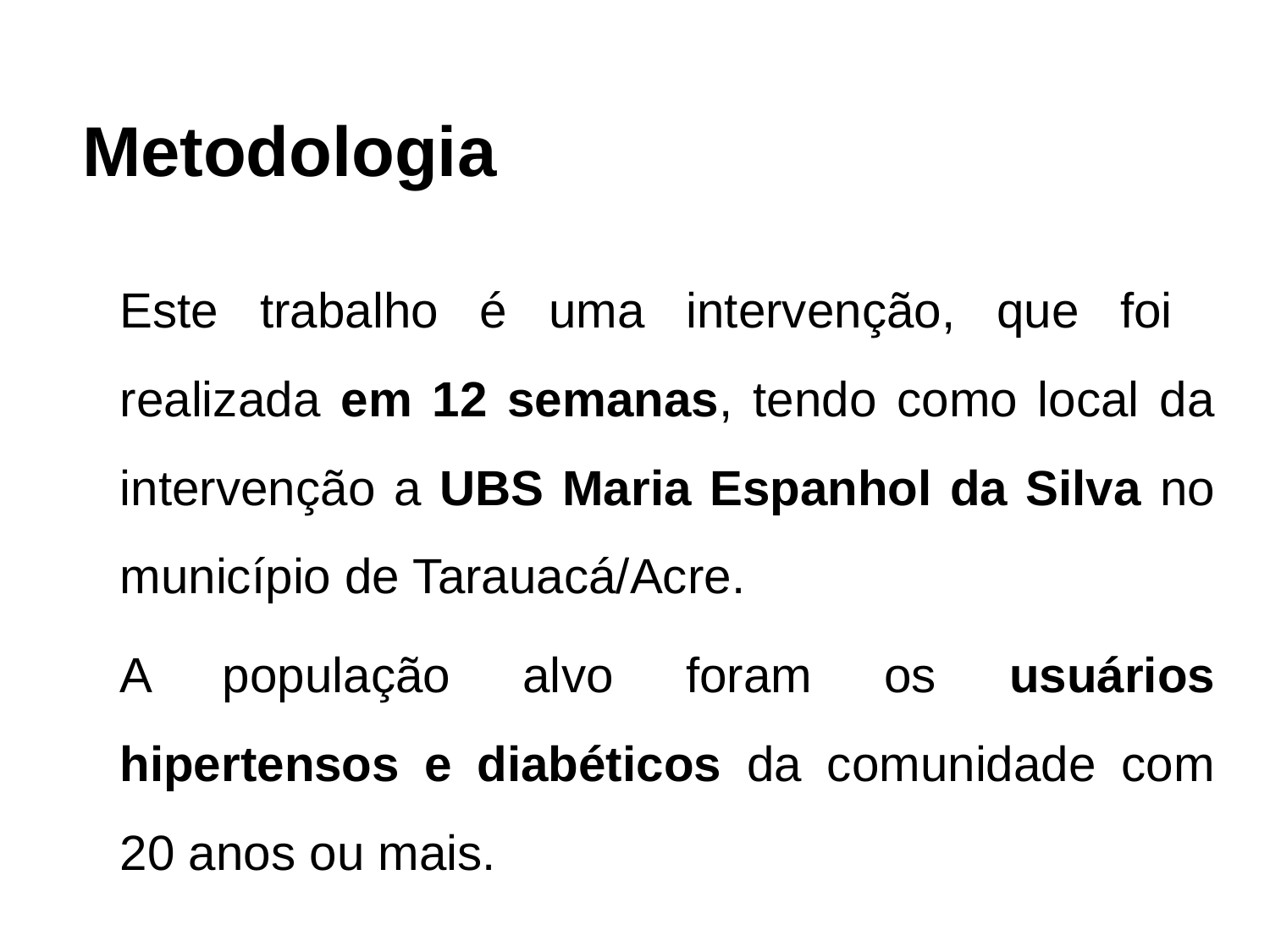

# Metodologia
Este trabalho é uma intervenção, que foi  realizada em 12 semanas, tendo como local da intervenção a UBS Maria Espanhol da Silva no município de Tarauacá/Acre.
A população alvo foram os usuários hipertensos e diabéticos da comunidade com 20 anos ou mais.